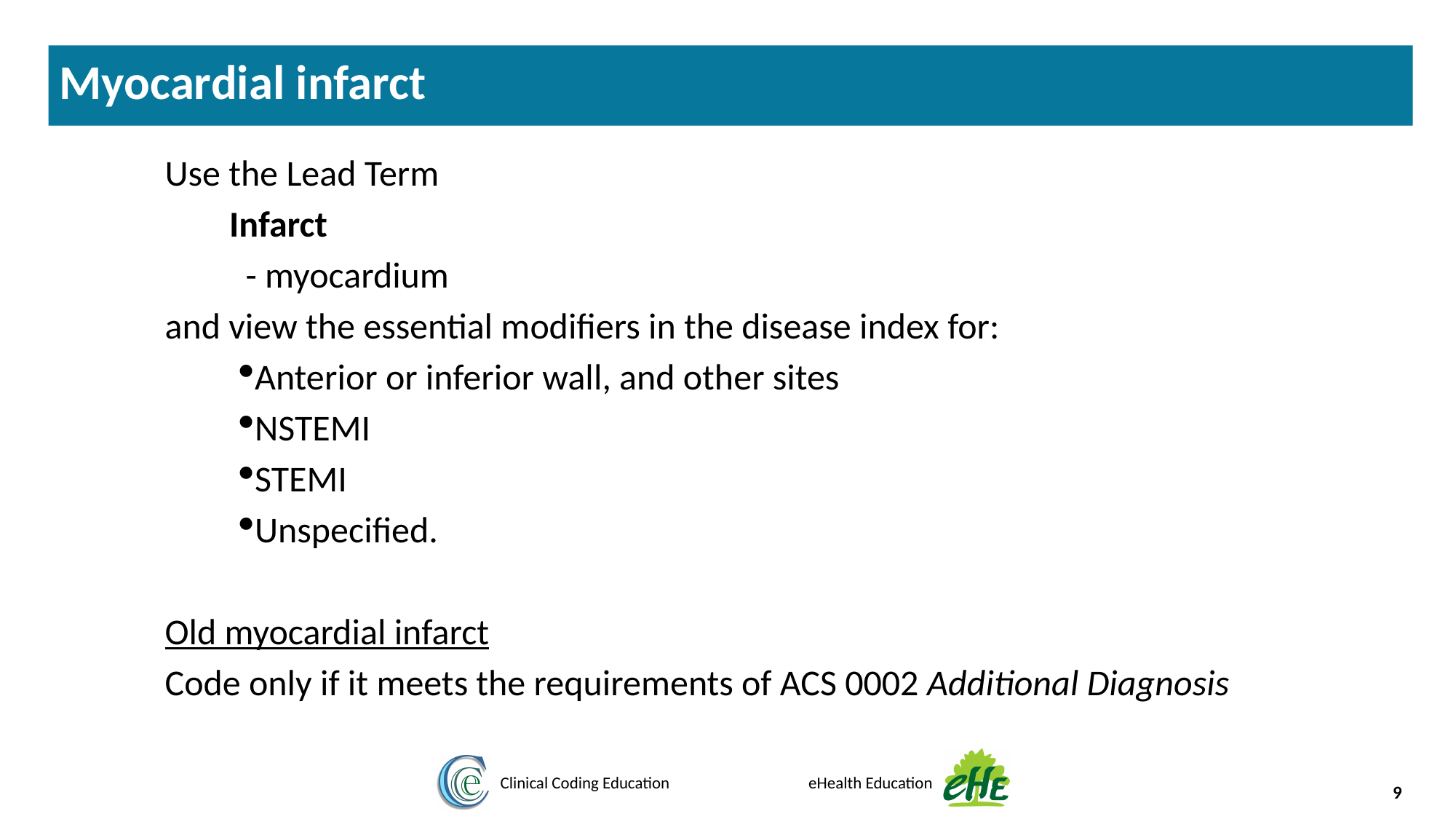

Myocardial infarct
Use the Lead Term
Infarct
  - myocardium
and view the essential modifiers in the disease index for:
Anterior or inferior wall, and other sites
NSTEMI
STEMI
Unspecified.

Old myocardial infarct
Code only if it meets the requirements of ACS 0002 Additional Diagnosis

9